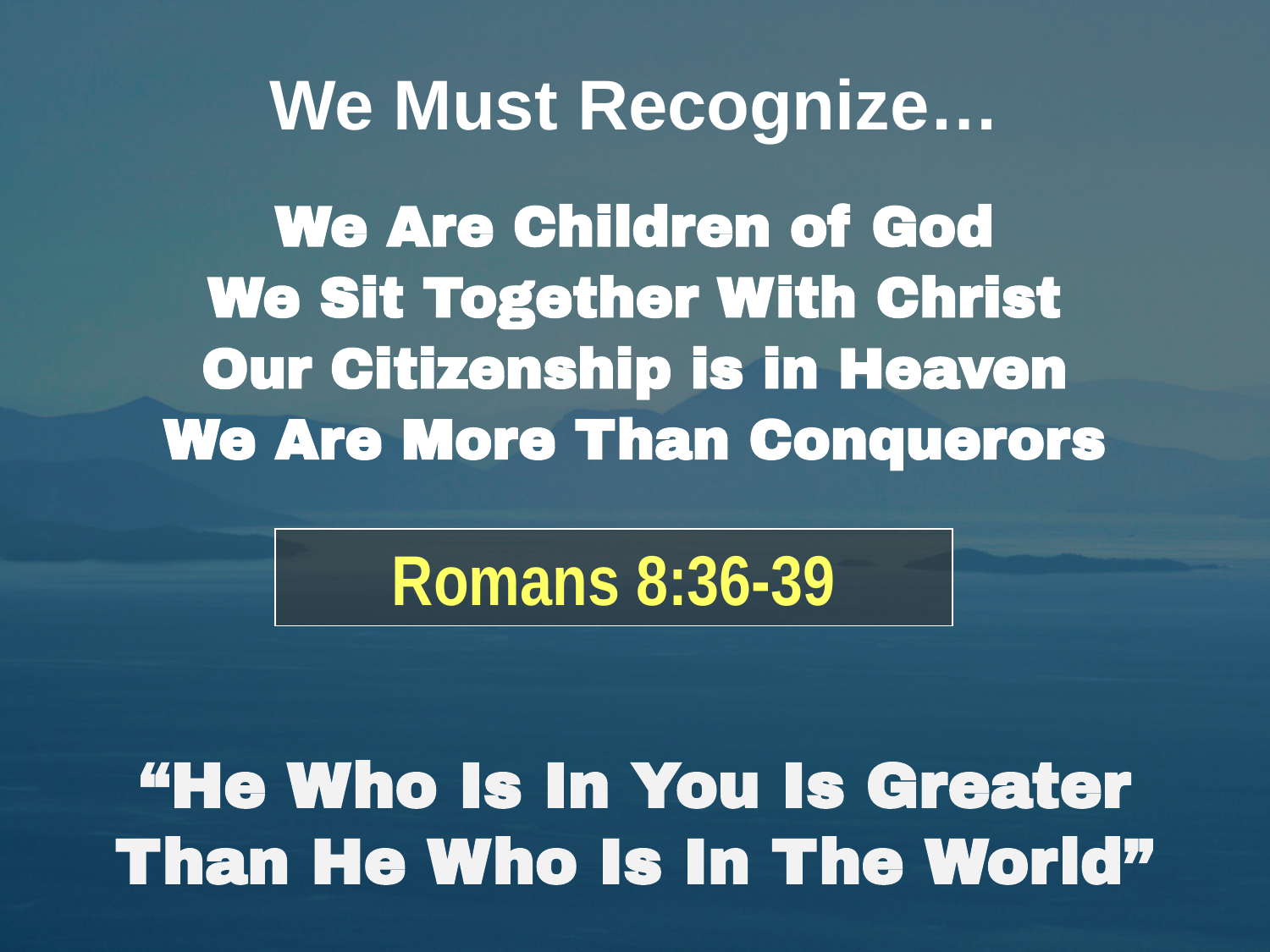

We Must Recognize…

We Are Children of God
We Sit Together With Christ
Our Citizenship is in Heaven
We Are More Than Conquerors
Romans 8:36-39
# “He Who Is In You Is Greater Than He Who Is In The World”